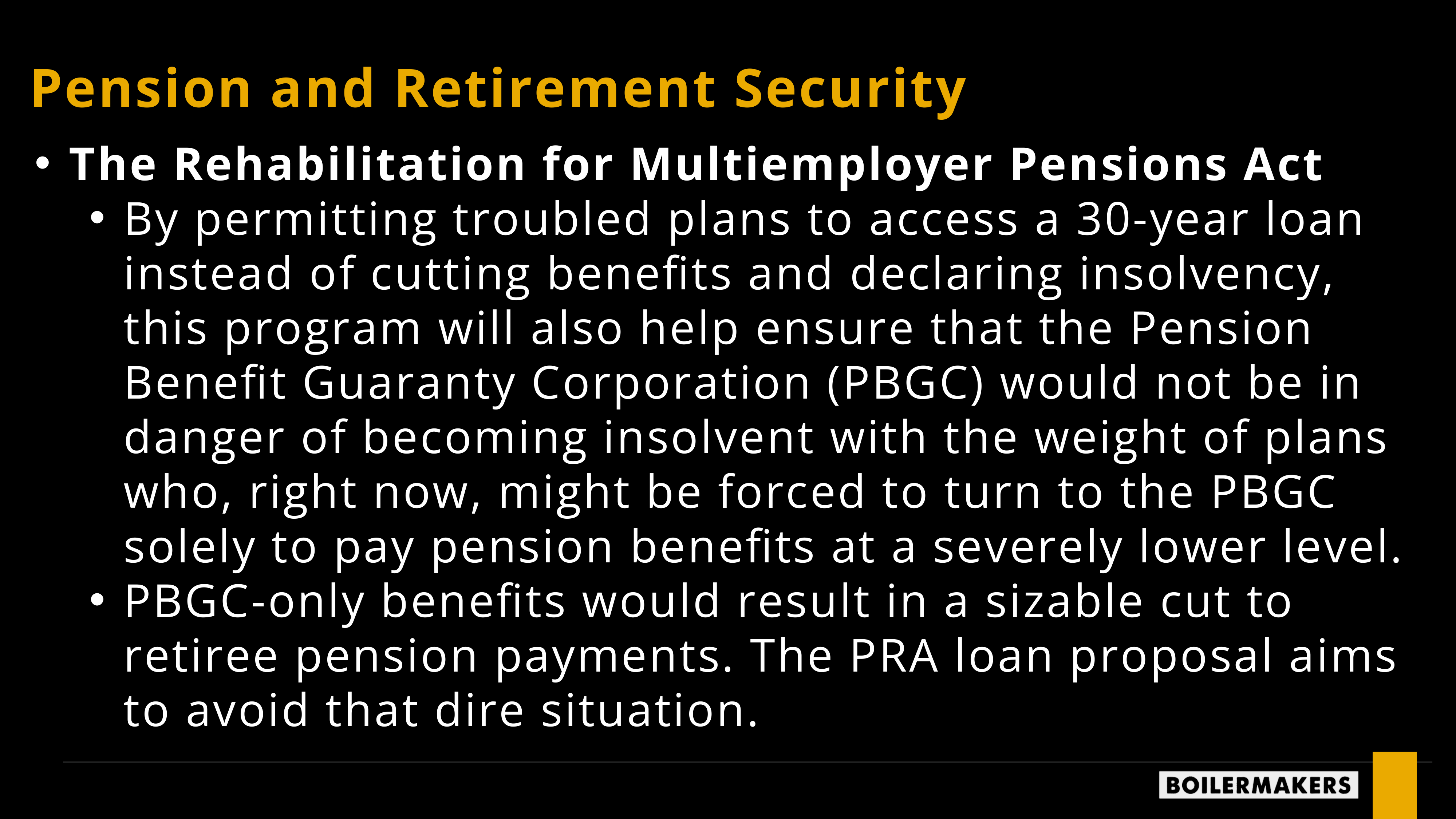

Pension and Retirement Security
The Rehabilitation for Multiemployer Pensions Act
By permitting troubled plans to access a 30-year loan instead of cutting benefits and declaring insolvency, this program will also help ensure that the Pension Benefit Guaranty Corporation (PBGC) would not be in danger of becoming insolvent with the weight of plans who, right now, might be forced to turn to the PBGC solely to pay pension benefits at a severely lower level.
PBGC-only benefits would result in a sizable cut to retiree pension payments. The PRA loan proposal aims to avoid that dire situation.